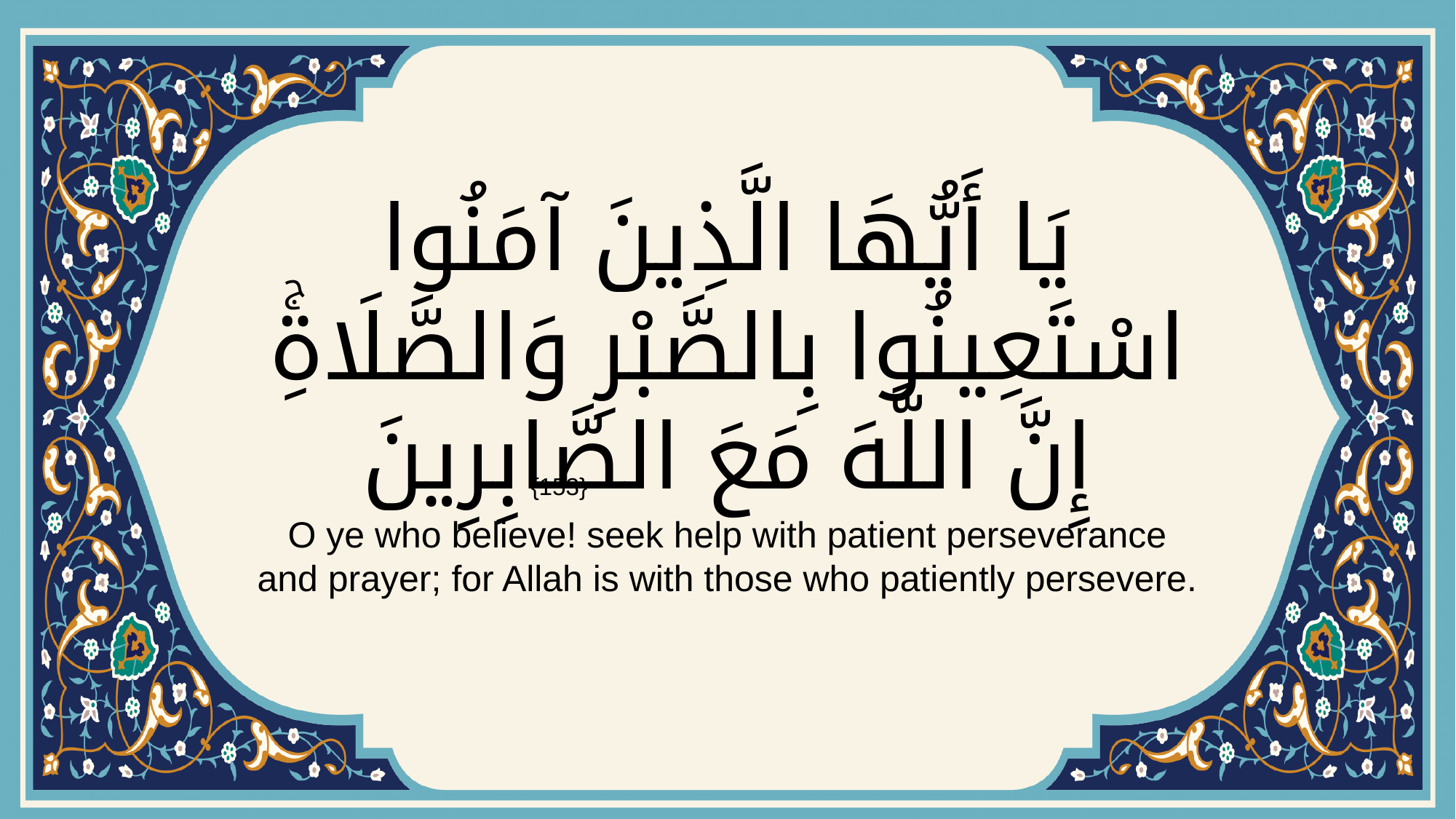

# يَا أَيُّهَا الَّذِينَ آمَنُوا اسْتَعِينُوا بِالصَّبْرِ وَالصَّلَاةِۚ إِنَّ اللَّهَ مَعَ الصَّابِرِينَ
{153}
O ye who believe! seek help with patient perseverance and prayer; for Allah is with those who patiently persevere.